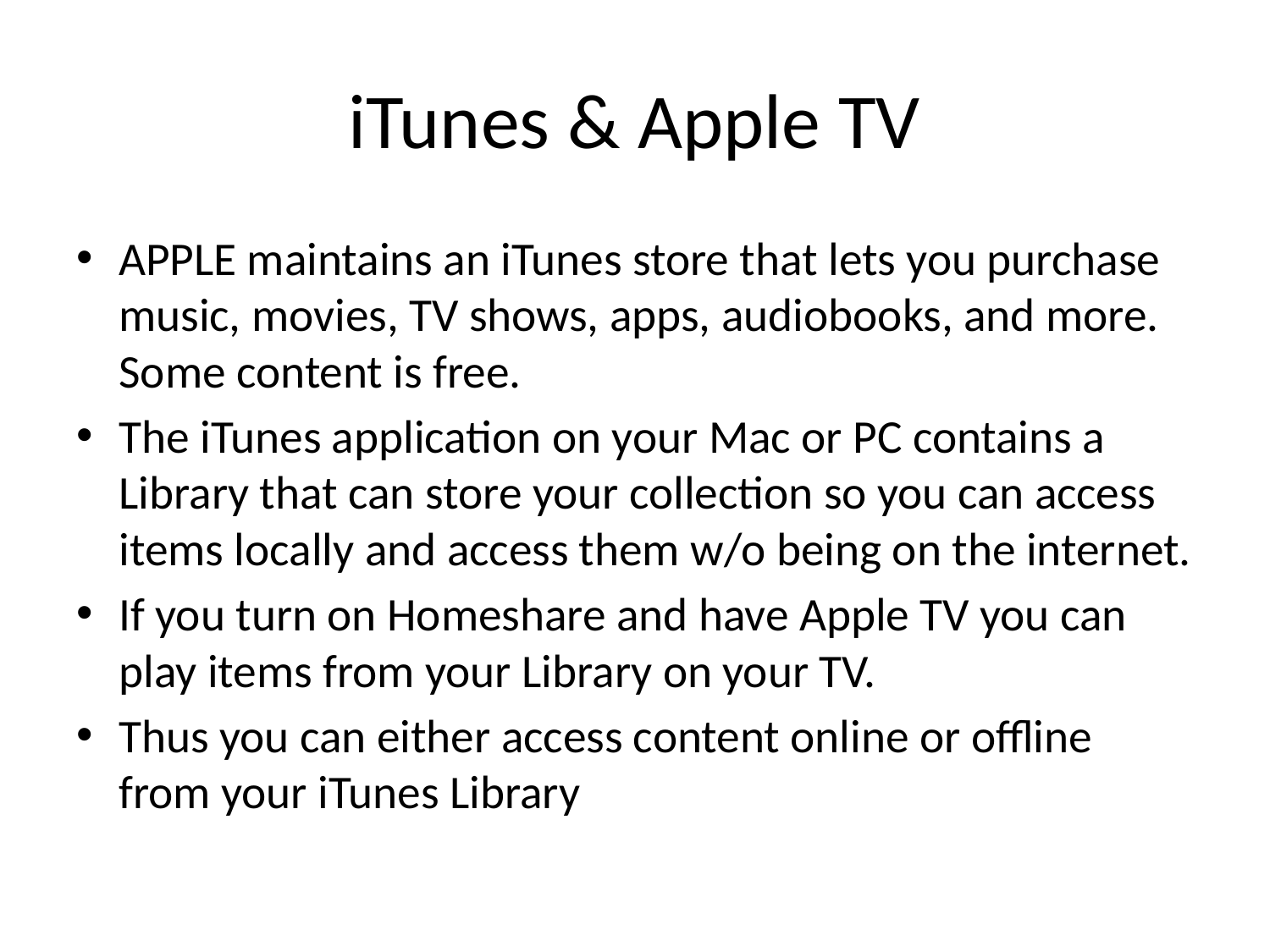

# iTunes & Apple TV
APPLE maintains an iTunes store that lets you purchase music, movies, TV shows, apps, audiobooks, and more. Some content is free.
The iTunes application on your Mac or PC contains a Library that can store your collection so you can access items locally and access them w/o being on the internet.
If you turn on Homeshare and have Apple TV you can play items from your Library on your TV.
Thus you can either access content online or offline from your iTunes Library